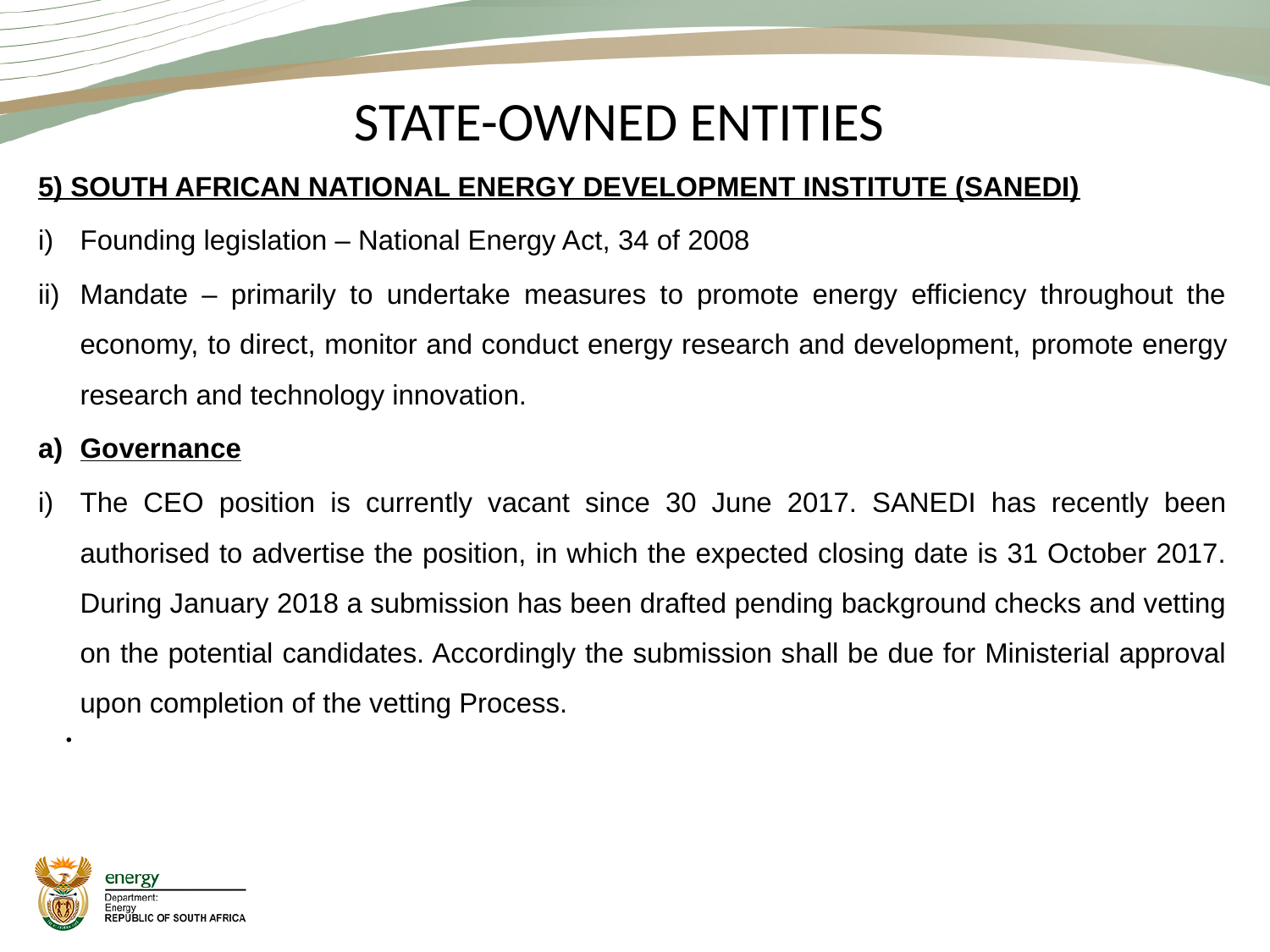

# STATE-OWNED ENTITIES

5) SOUTH AFRICAN NATIONAL ENERGY DEVELOPMENT INSTITUTE (SANEDI)
Founding legislation – National Energy Act, 34 of 2008
Mandate – primarily to undertake measures to promote energy efficiency throughout the economy, to direct, monitor and conduct energy research and development, promote energy research and technology innovation.
Governance
The CEO position is currently vacant since 30 June 2017. SANEDI has recently been authorised to advertise the position, in which the expected closing date is 31 October 2017. During January 2018 a submission has been drafted pending background checks and vetting on the potential candidates. Accordingly the submission shall be due for Ministerial approval upon completion of the vetting Process.